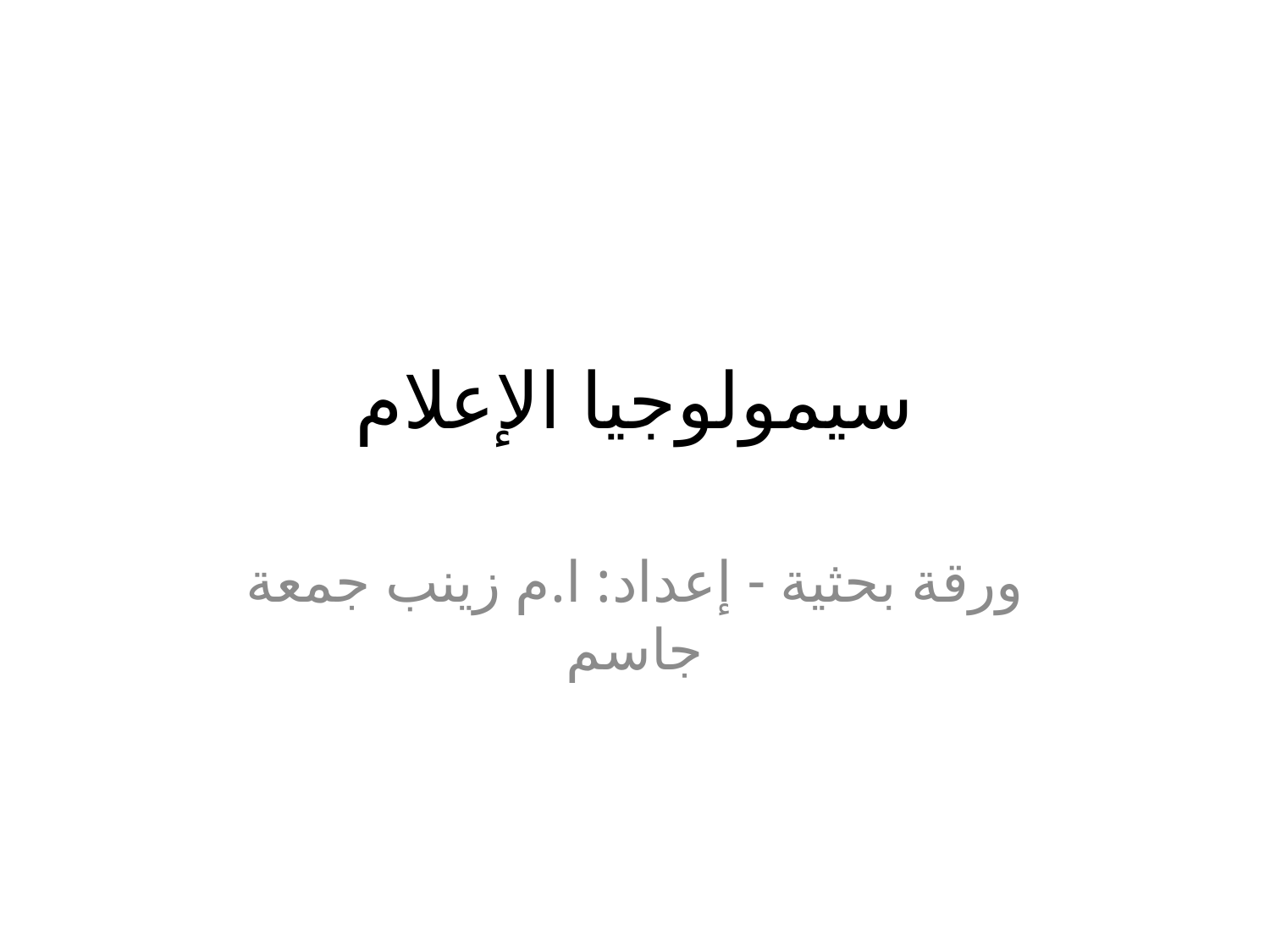

# سيمولوجيا الإعلام
ورقة بحثية - إعداد: ا.م زينب جمعة جاسم